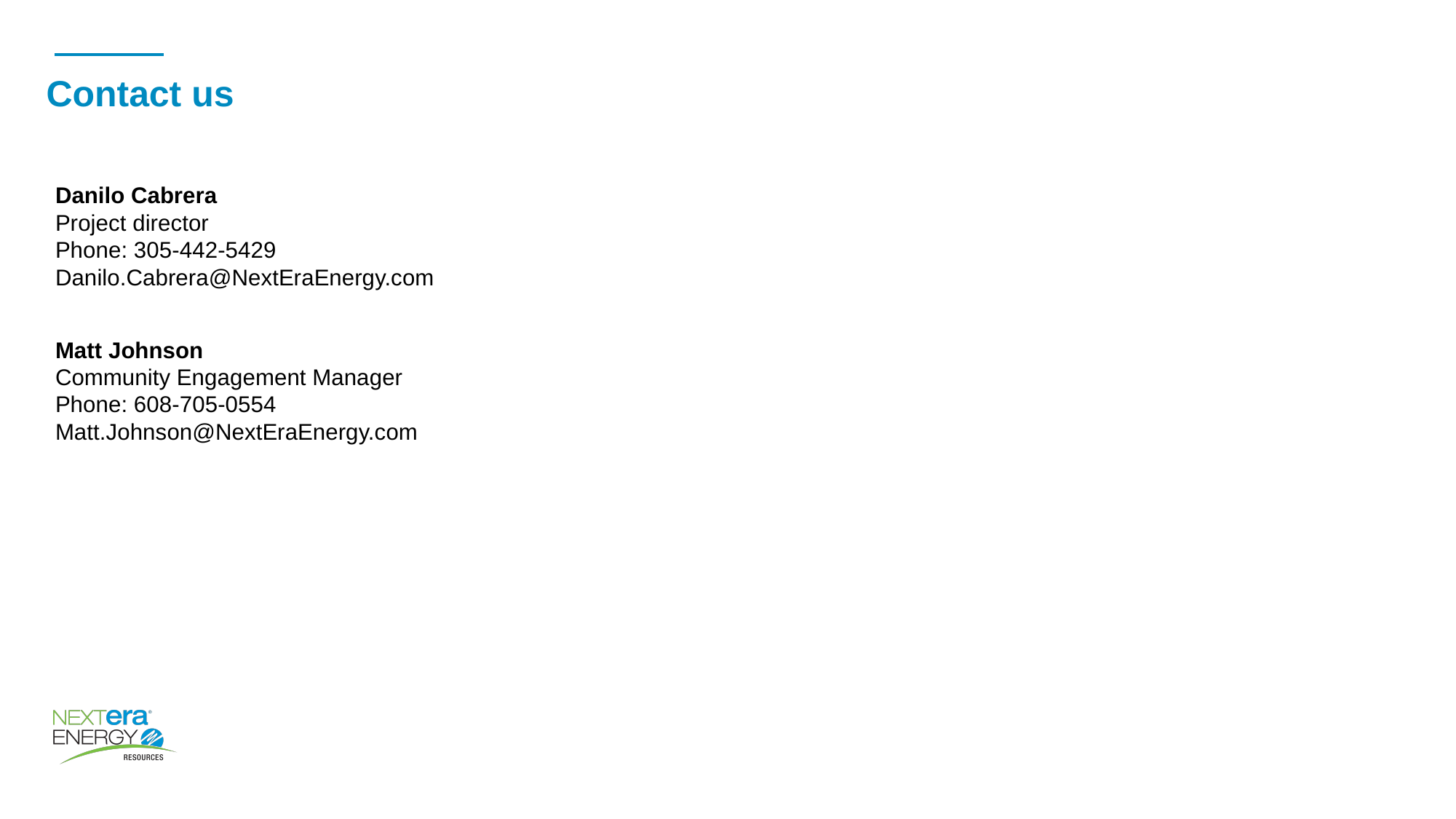

# Contact us
Danilo Cabrera
Project director
Phone: 305-442-5429
Danilo.Cabrera@NextEraEnergy.com

Matt Johnson
Community Engagement Manager
Phone: 608-705-0554
Matt.Johnson@NextEraEnergy.com